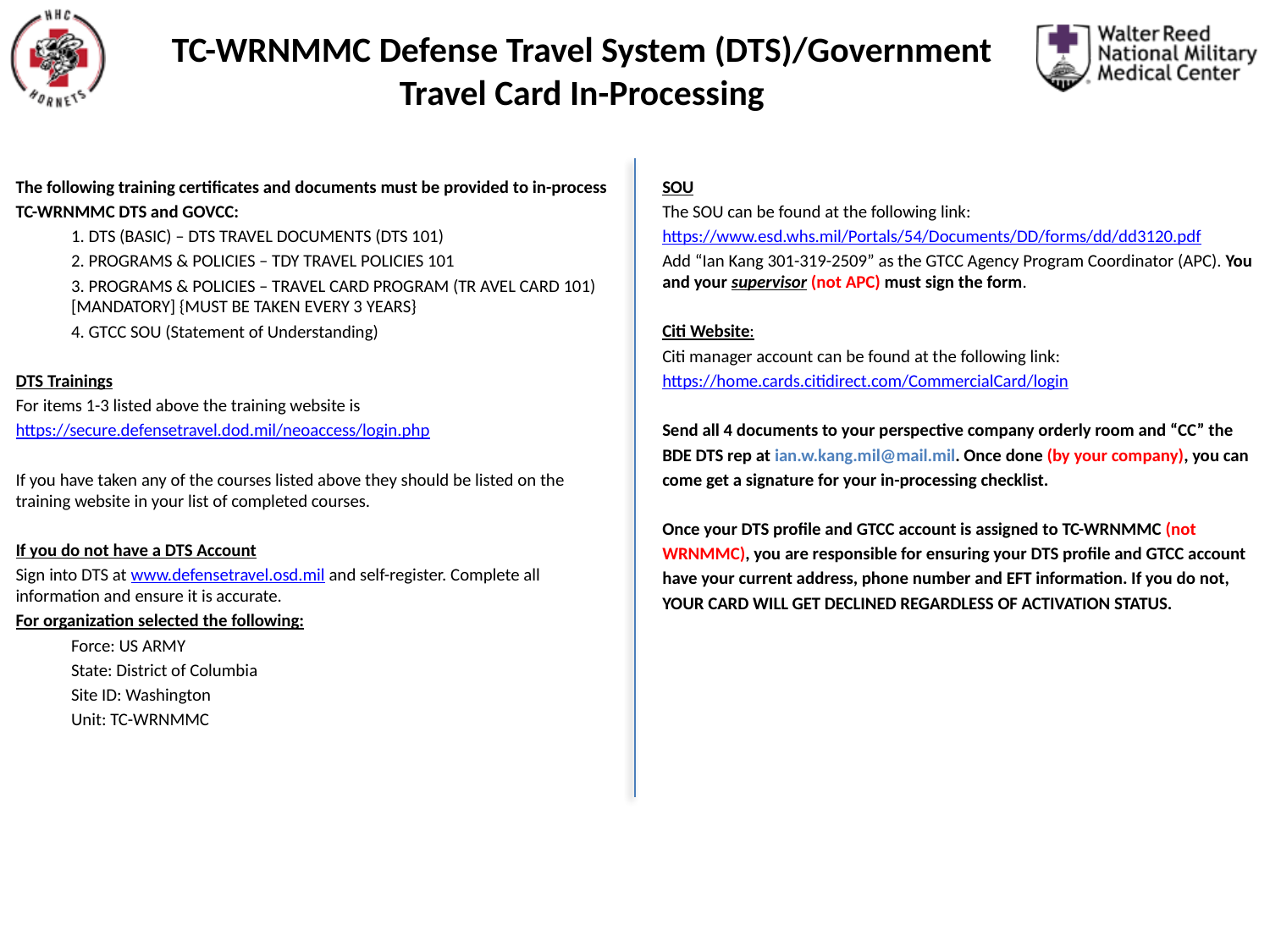

# TC-WRNMMC Defense Travel System (DTS)/Government Travel Card In-Processing
The following training certificates and documents must be provided to in-process
TC-WRNMMC DTS and GOVCC:
1. DTS (BASIC) – DTS TRAVEL DOCUMENTS (DTS 101)
2. PROGRAMS & POLICIES – TDY TRAVEL POLICIES 101
3. PROGRAMS & POLICIES – TRAVEL CARD PROGRAM (TR AVEL CARD 101) [MANDATORY] {MUST BE TAKEN EVERY 3 YEARS}
4. GTCC SOU (Statement of Understanding)

DTS Trainings
For items 1-3 listed above the training website is
https://secure.defensetravel.dod.mil/neoaccess/login.php

If you have taken any of the courses listed above they should be listed on the training website in your list of completed courses.

If you do not have a DTS Account
Sign into DTS at www.defensetravel.osd.mil and self-register. Complete all information and ensure it is accurate.
For organization selected the following:
Force: US ARMY
State: District of Columbia
Site ID: Washington
Unit: TC-WRNMMC
SOU
The SOU can be found at the following link:
https://www.esd.whs.mil/Portals/54/Documents/DD/forms/dd/dd3120.pdf
Add “Ian Kang 301-319-2509” as the GTCC Agency Program Coordinator (APC). You and your supervisor (not APC) must sign the form.

Citi Website:
Citi manager account can be found at the following link:
https://home.cards.citidirect.com/CommercialCard/login

Send all 4 documents to your perspective company orderly room and “CC” the
BDE DTS rep at ian.w.kang.mil@mail.mil. Once done (by your company), you can
come get a signature for your in-processing checklist.

Once your DTS profile and GTCC account is assigned to TC-WRNMMC (not
WRNMMC), you are responsible for ensuring your DTS profile and GTCC account
have your current address, phone number and EFT information. If you do not,
YOUR CARD WILL GET DECLINED REGARDLESS OF ACTIVATION STATUS.